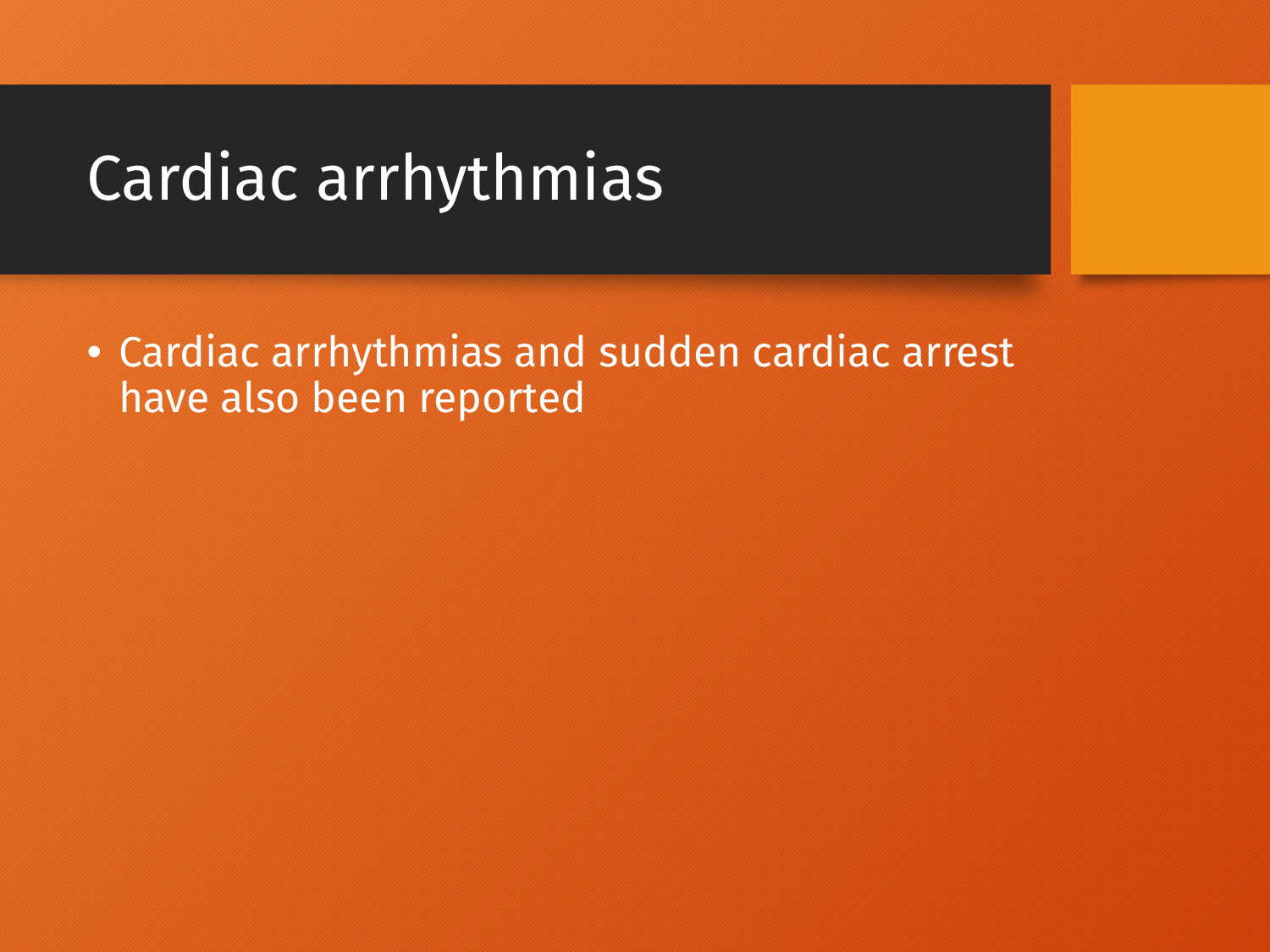

# Cardiac arrhythmias
Cardiac arrhythmias and sudden cardiac arrest have also been reported